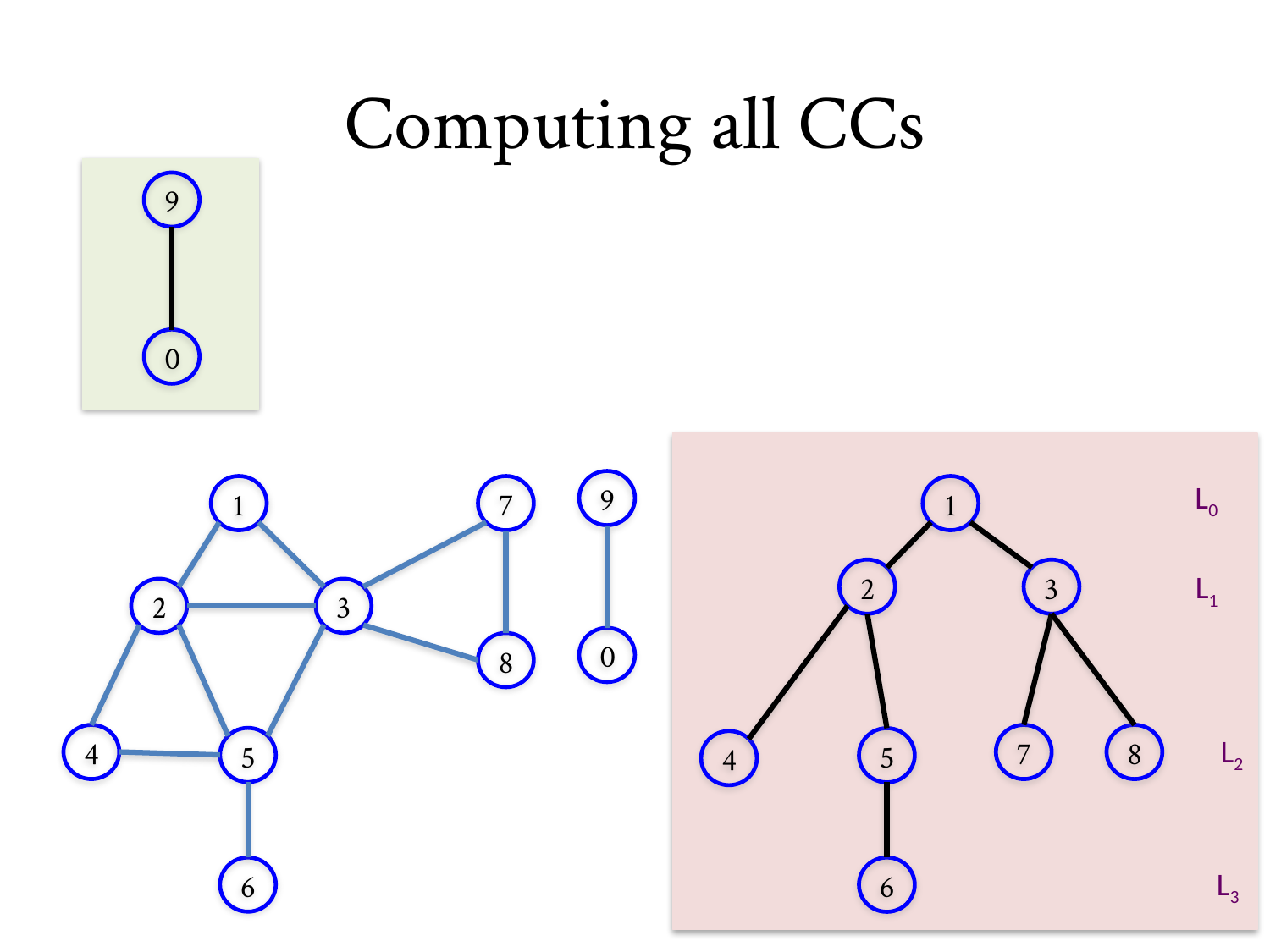

# Computing all CCs

9
0

9
L0
1
2
3
L1
7
8
L2
5
4
6
L3
1
7
2
3
0
8
4
5
6